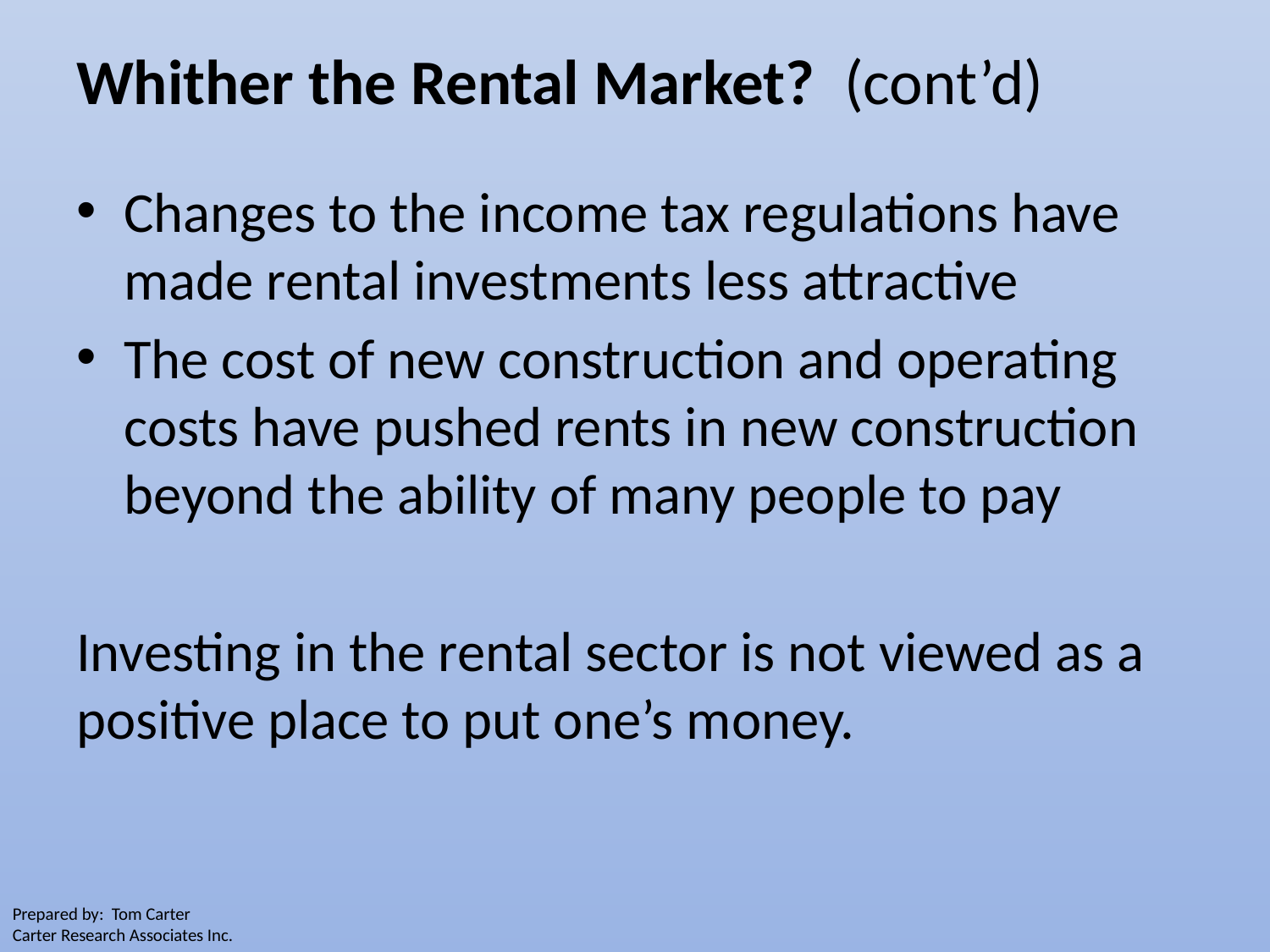

# Whither the Rental Market?  (cont’d)
Changes to the income tax regulations have made rental investments less attractive
The cost of new construction and operating costs have pushed rents in new construction beyond the ability of many people to pay

Investing in the rental sector is not viewed as a positive place to put one’s money.
Prepared by:  Tom Carter
Carter Research Associates Inc.